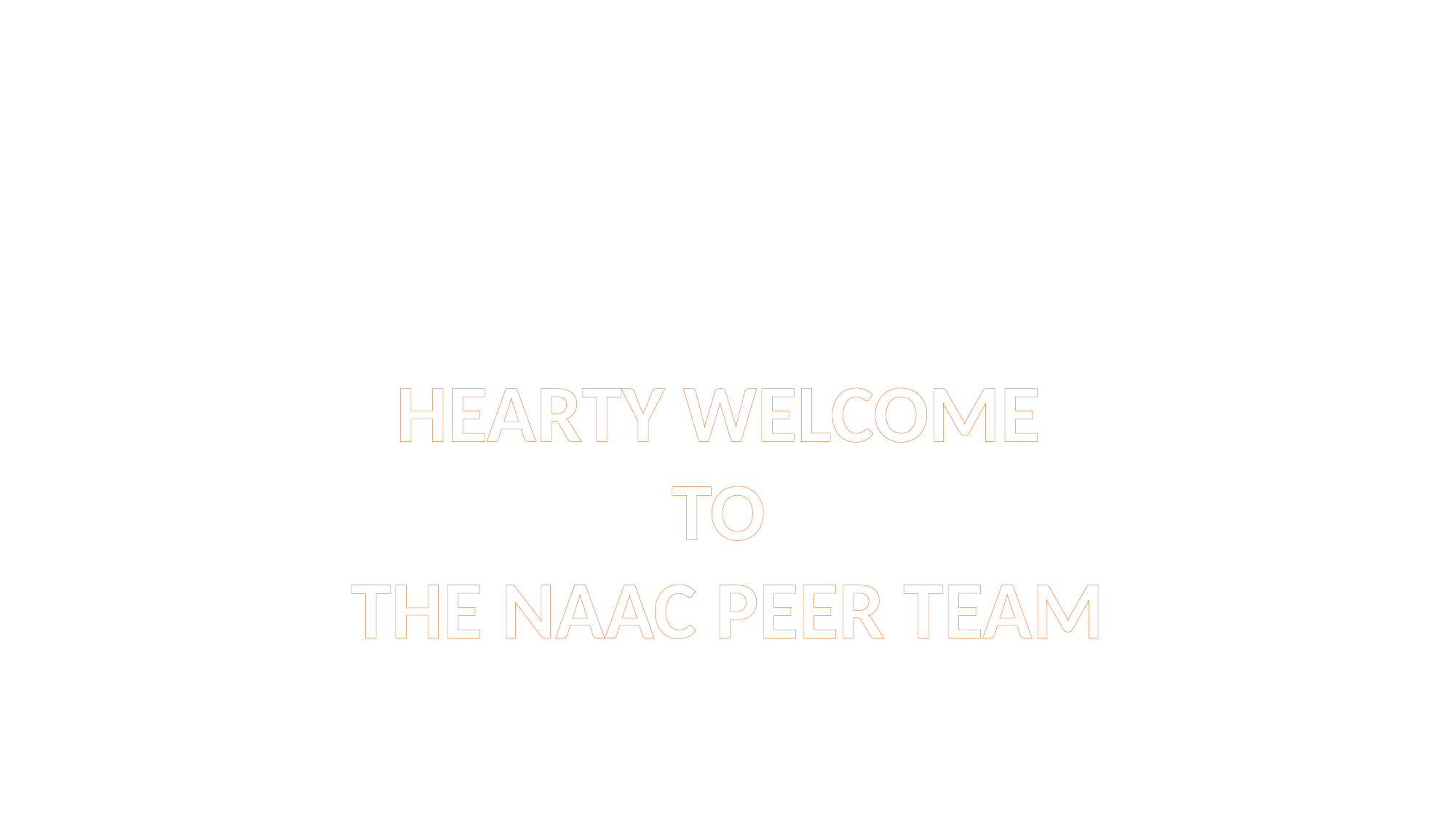

#

HEARTY WELCOME
TO
THE NAAC PEER TEAM